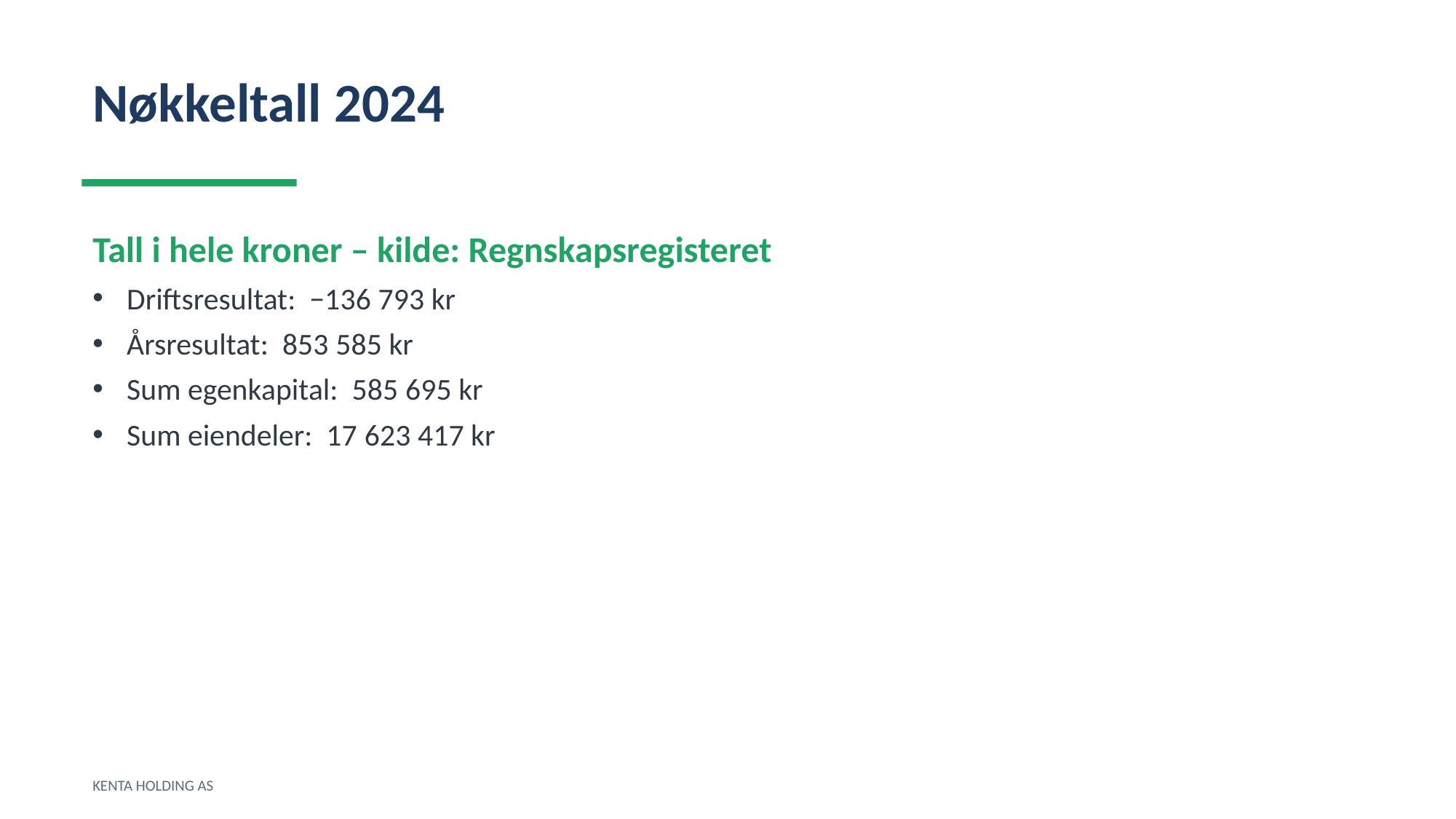

Nøkkeltall 2024

Tall i hele kroner – kilde: Regnskapsregisteret
Driftsresultat:  −136 793 kr
Årsresultat:  853 585 kr
Sum egenkapital:  585 695 kr
Sum eiendeler:  17 623 417 kr
KENTA HOLDING AS